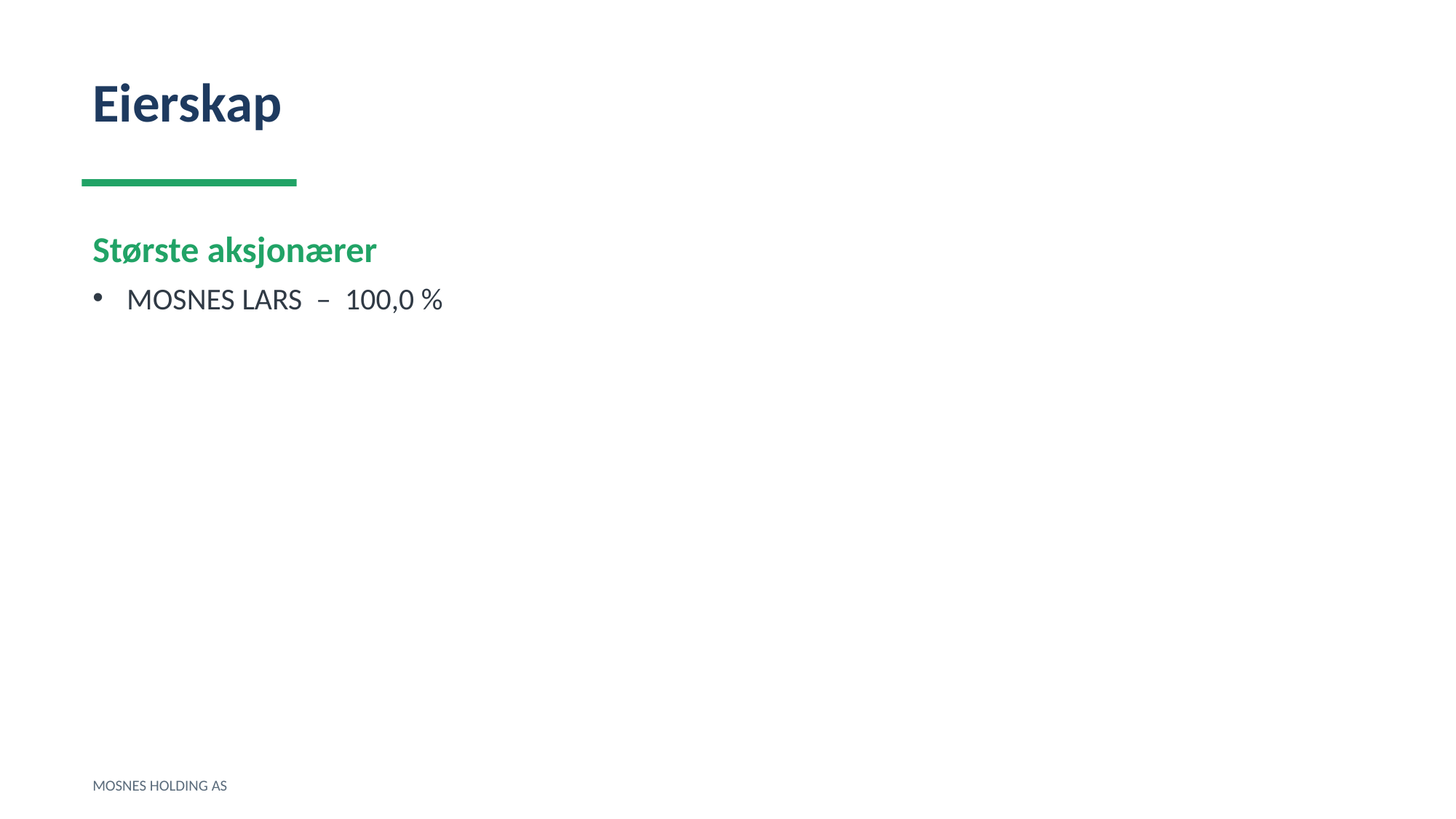

Eierskap

Største aksjonærer
MOSNES LARS  –  100,0 %
MOSNES HOLDING AS